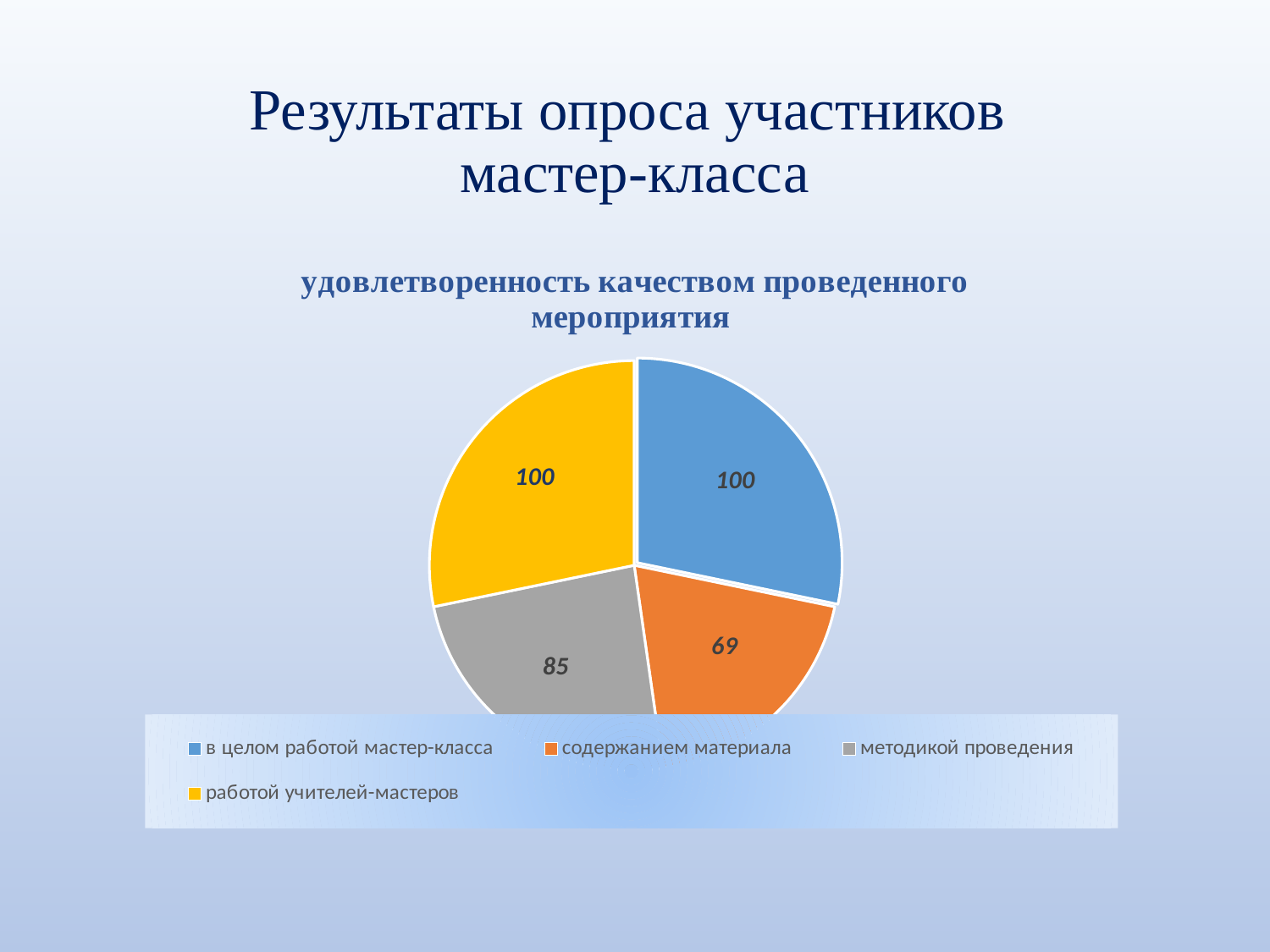

# Результаты опроса участников мастер-класса

### Chart: удовлетворенность качеством проведенного мероприятия

| Category | удовлетворенноссть качеством проведенного мероприяти |
|---|---|
| в целом работой мастер-класса | 100.0 |
| содержанием материала | 69.0 |
| методикой проведения | 85.0 |
| работой учителей-мастеров | 100.0 |